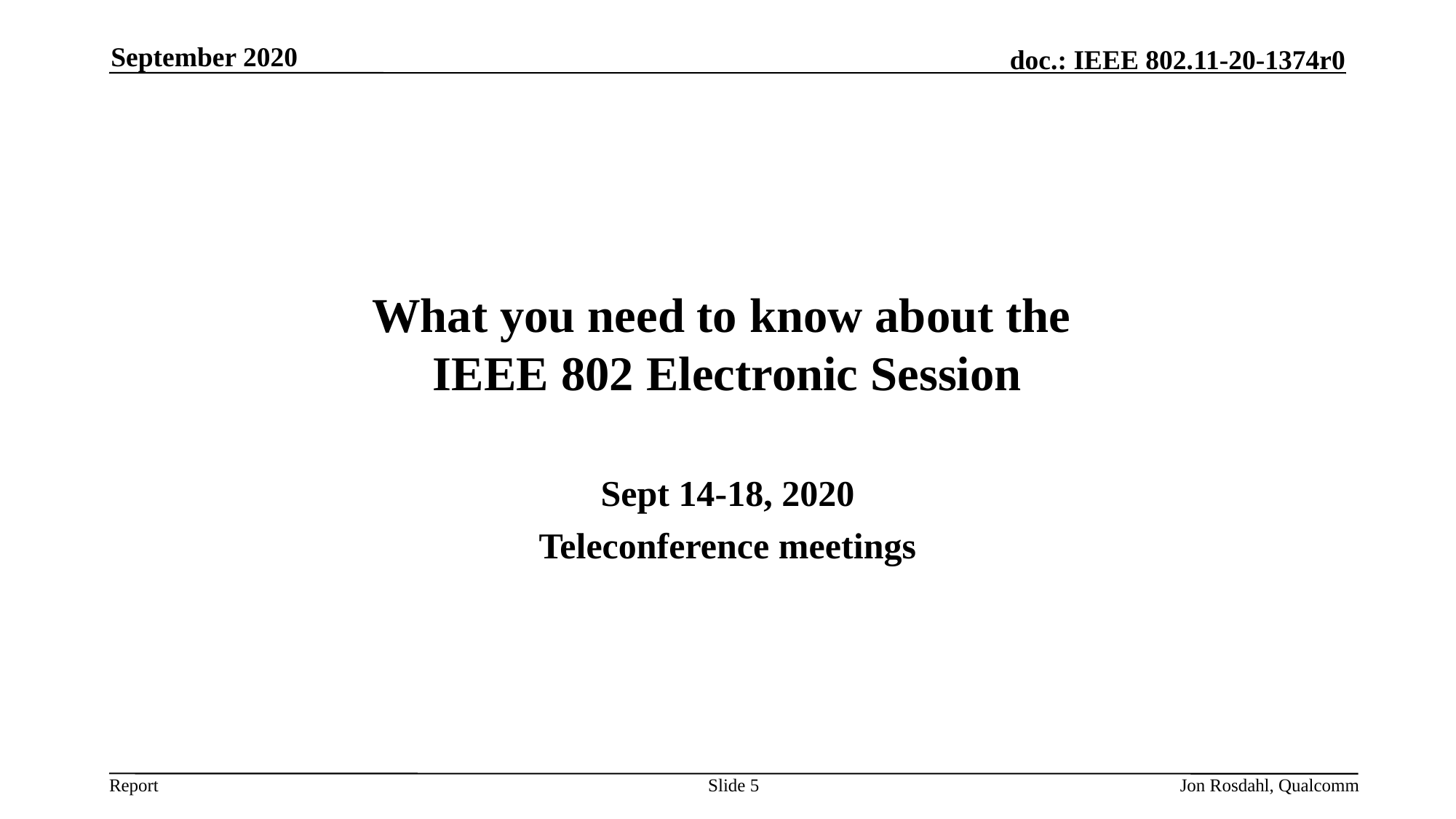

September 2020
# What you need to know about the IEEE 802 Electronic Session
Sept 14-18, 2020
Teleconference meetings

Slide 5
Jon Rosdahl, Qualcomm